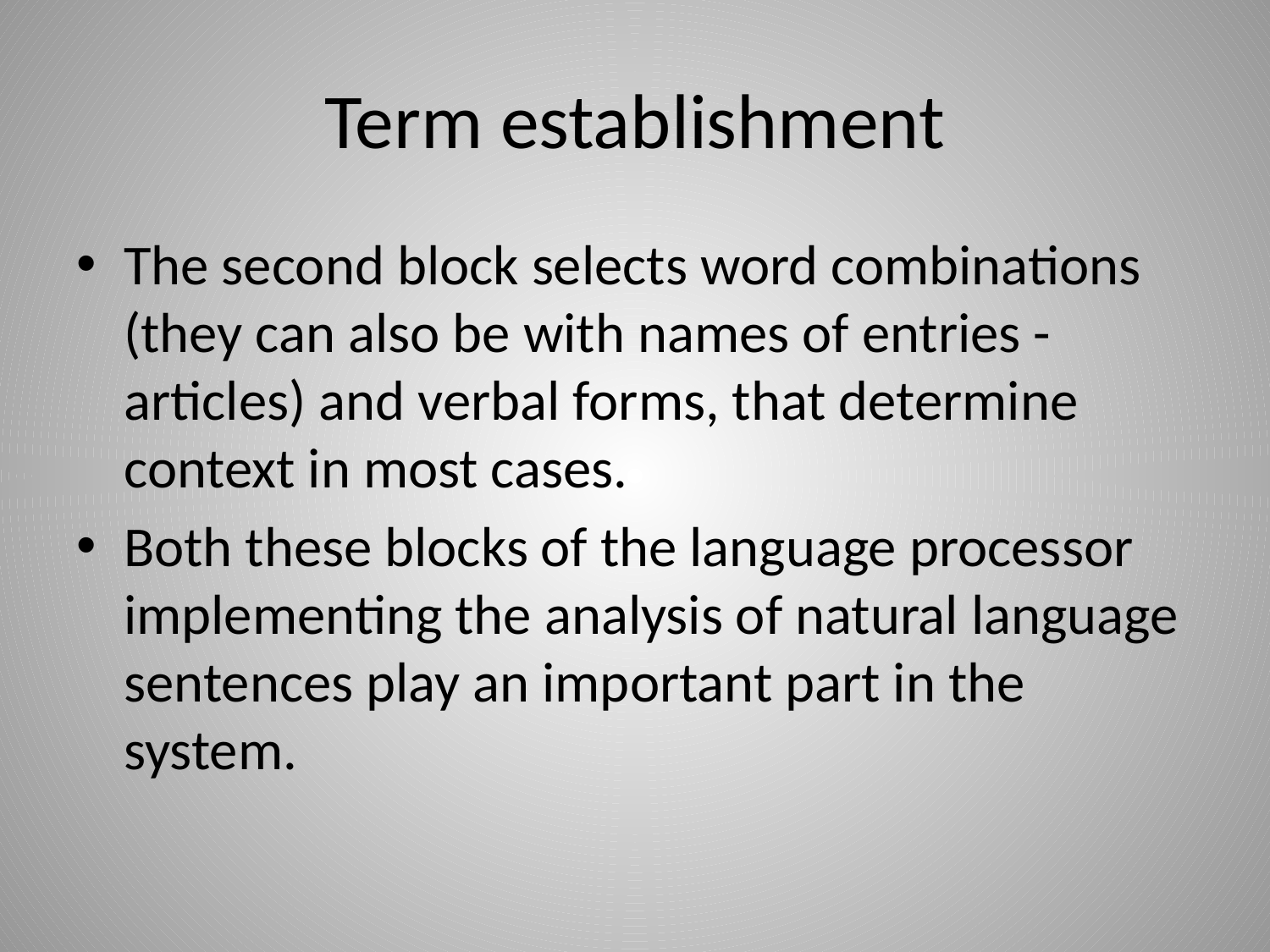

# Term establishment
The second block selects word combinations (they can also be with names of entries -articles) and verbal forms, that determine context in most cases.
Both these blocks of the language processor implementing the analysis of natural language sentences play an important part in the system.